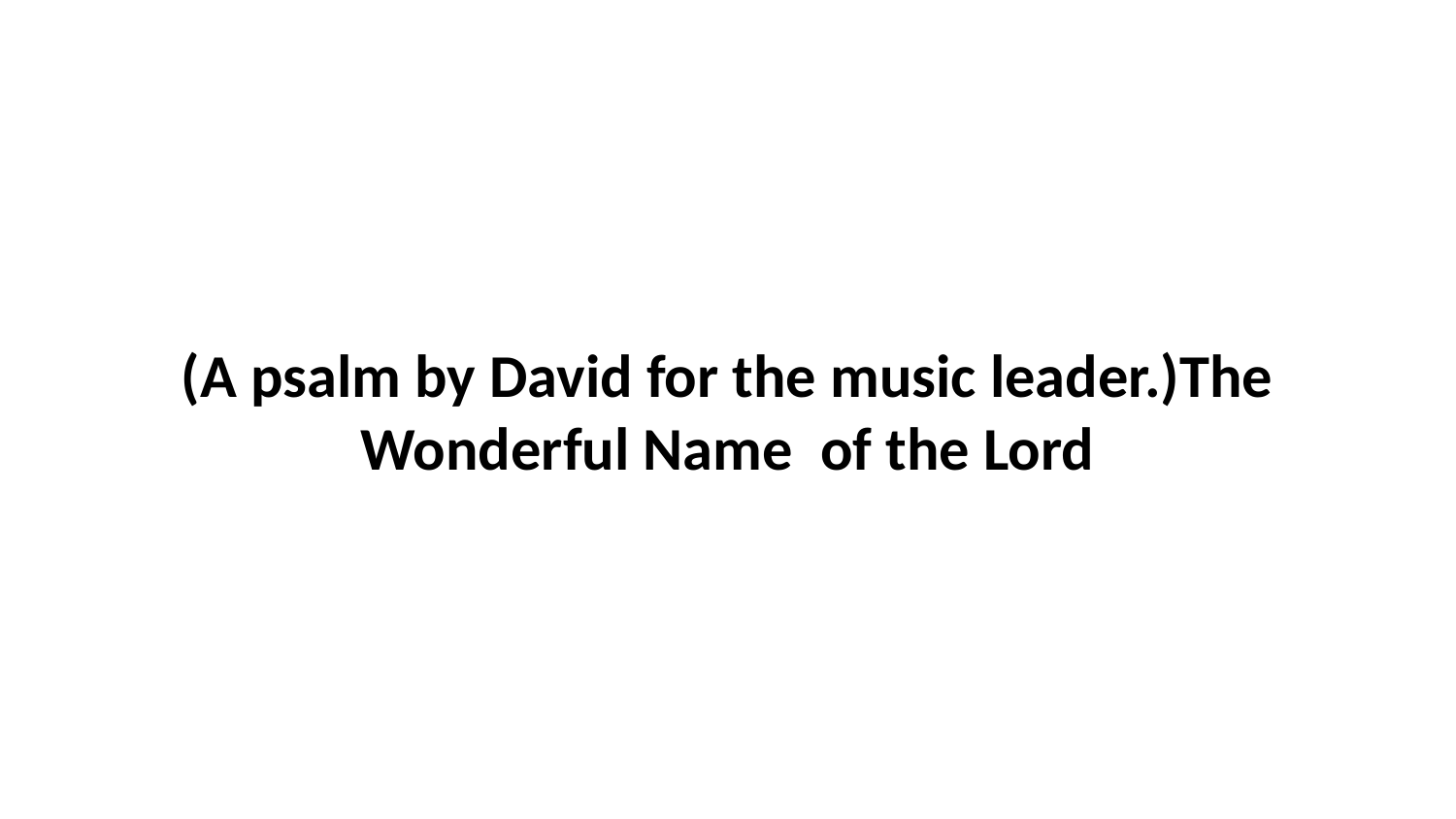

(A psalm by David for the music leader.)The Wonderful Name  of the Lord